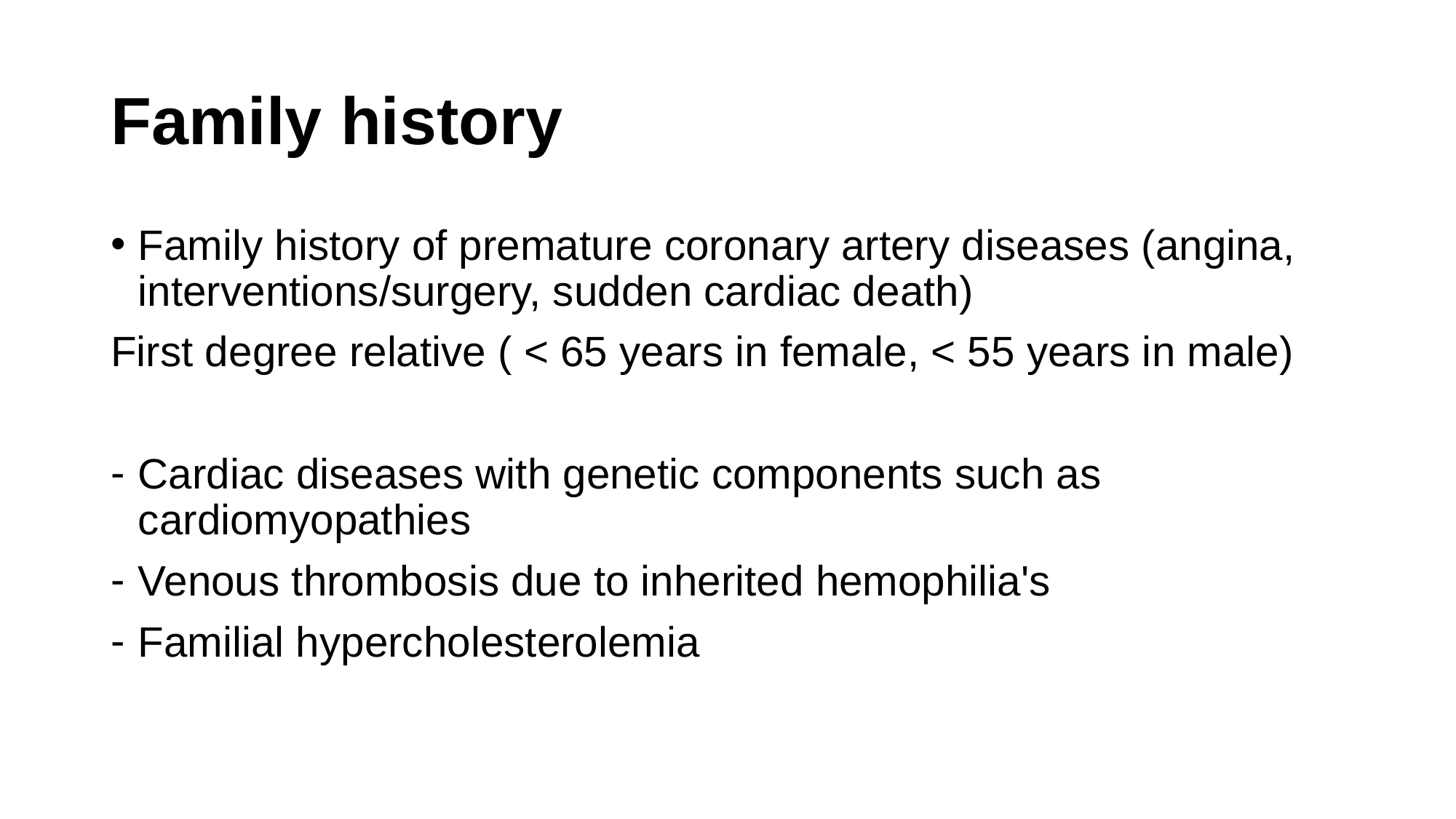

# Family history
Family history of premature coronary artery diseases (angina, interventions/surgery, sudden cardiac death)
First degree relative ( < 65 years in female, < 55 years in male)

Cardiac diseases with genetic components such as cardiomyopathies
Venous thrombosis due to inherited hemophilia's
Familial hypercholesterolemia